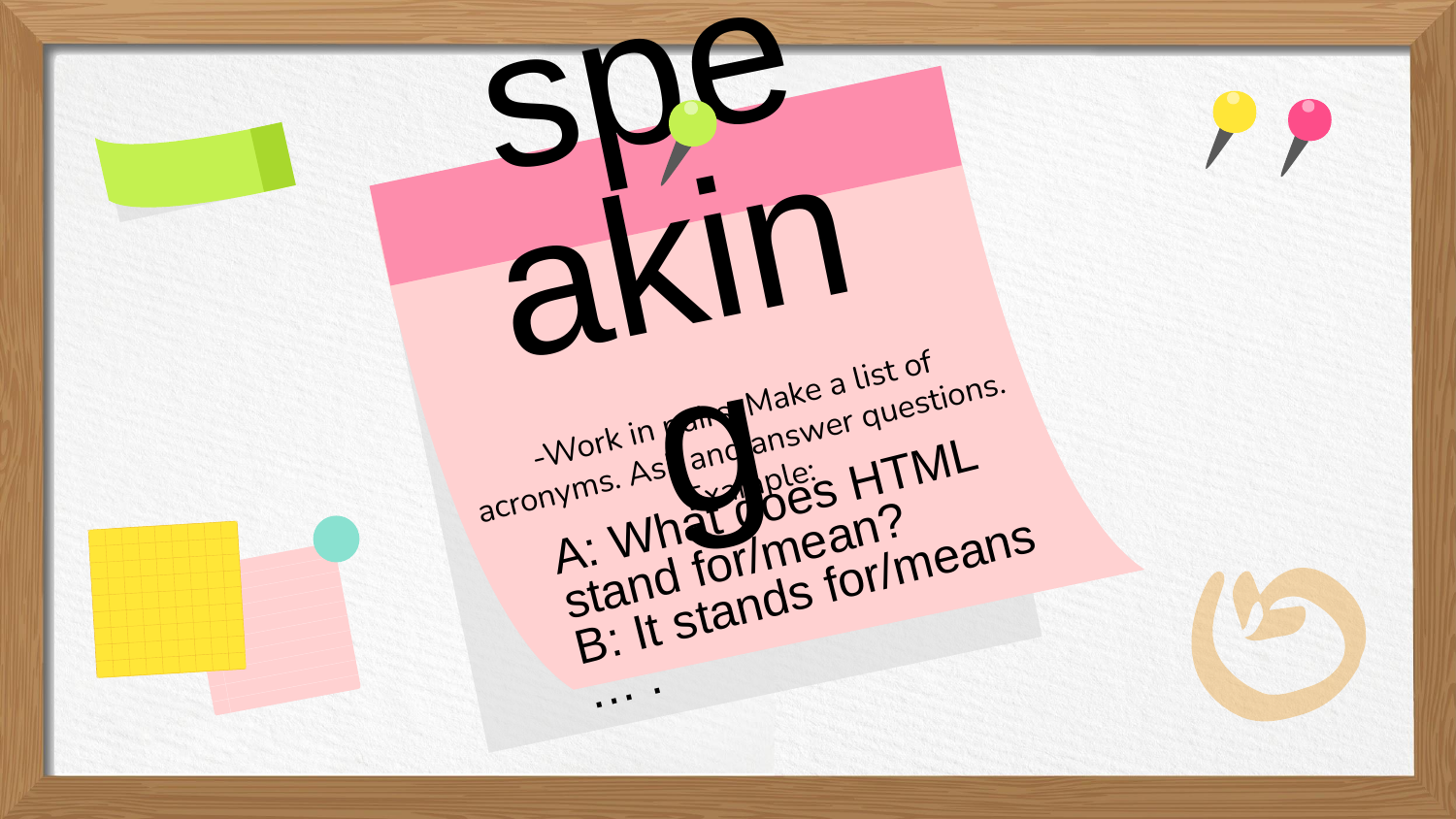

speaking
-Work in pairs. Make a list of acronyms. Ask and answer questions. Example:
# A: What does HTML stand for/mean? B: It stands for/means … .